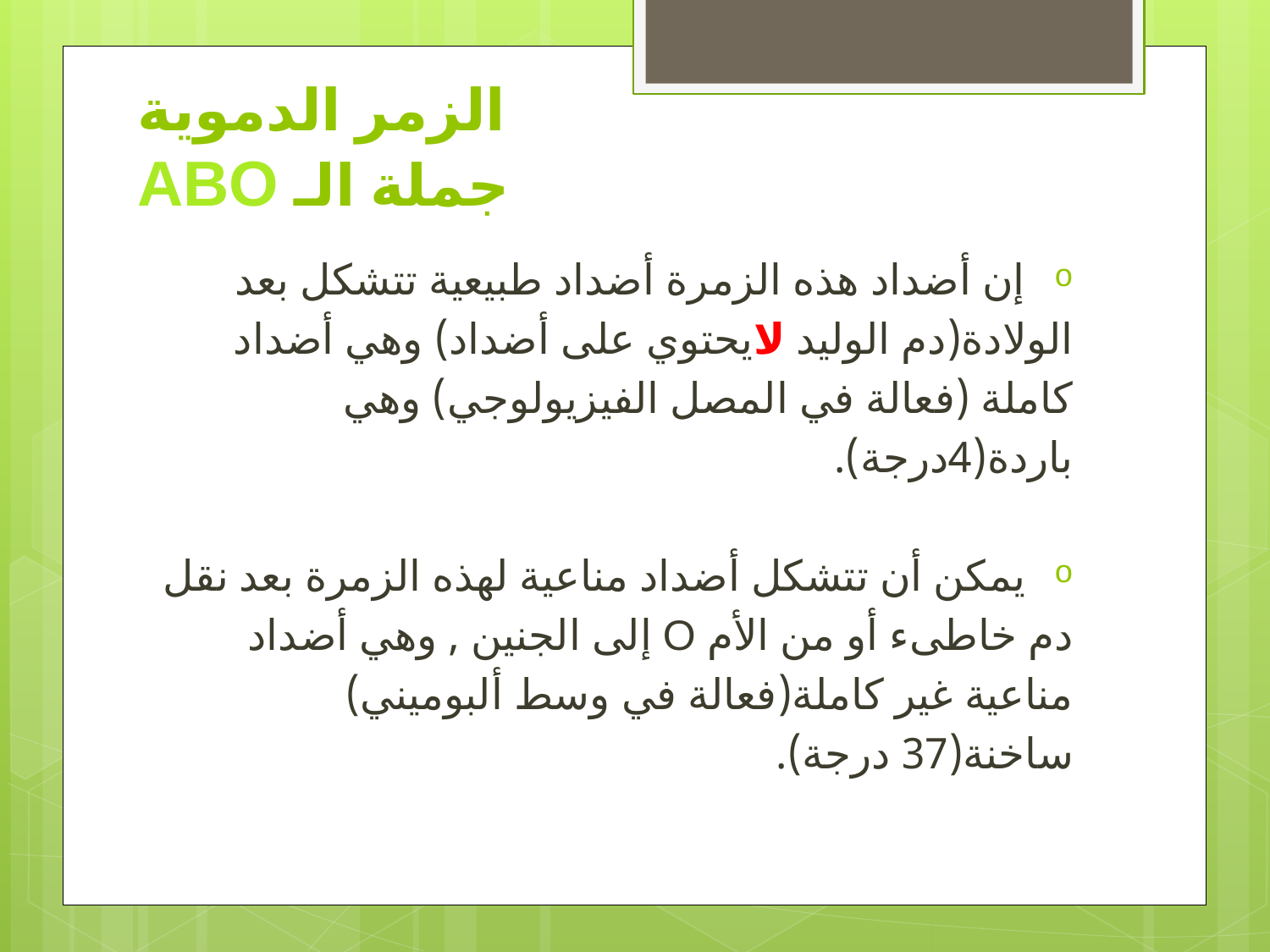

# الزمر الدموية جملة الـ ABO
إن أضداد هذه الزمرة أضداد طبيعية تتشكل بعد
الولادة(دم الوليد لايحتوي على أضداد) وهي أضداد
كاملة (فعالة في المصل الفيزيولوجي) وهي
باردة(4درجة).

يمكن أن تتشكل أضداد مناعية لهذه الزمرة بعد نقل
دم خاطىء أو من الأم O إلى الجنين , وهي أضداد
مناعية غير كاملة(فعالة في وسط ألبوميني)
ساخنة(37 درجة).